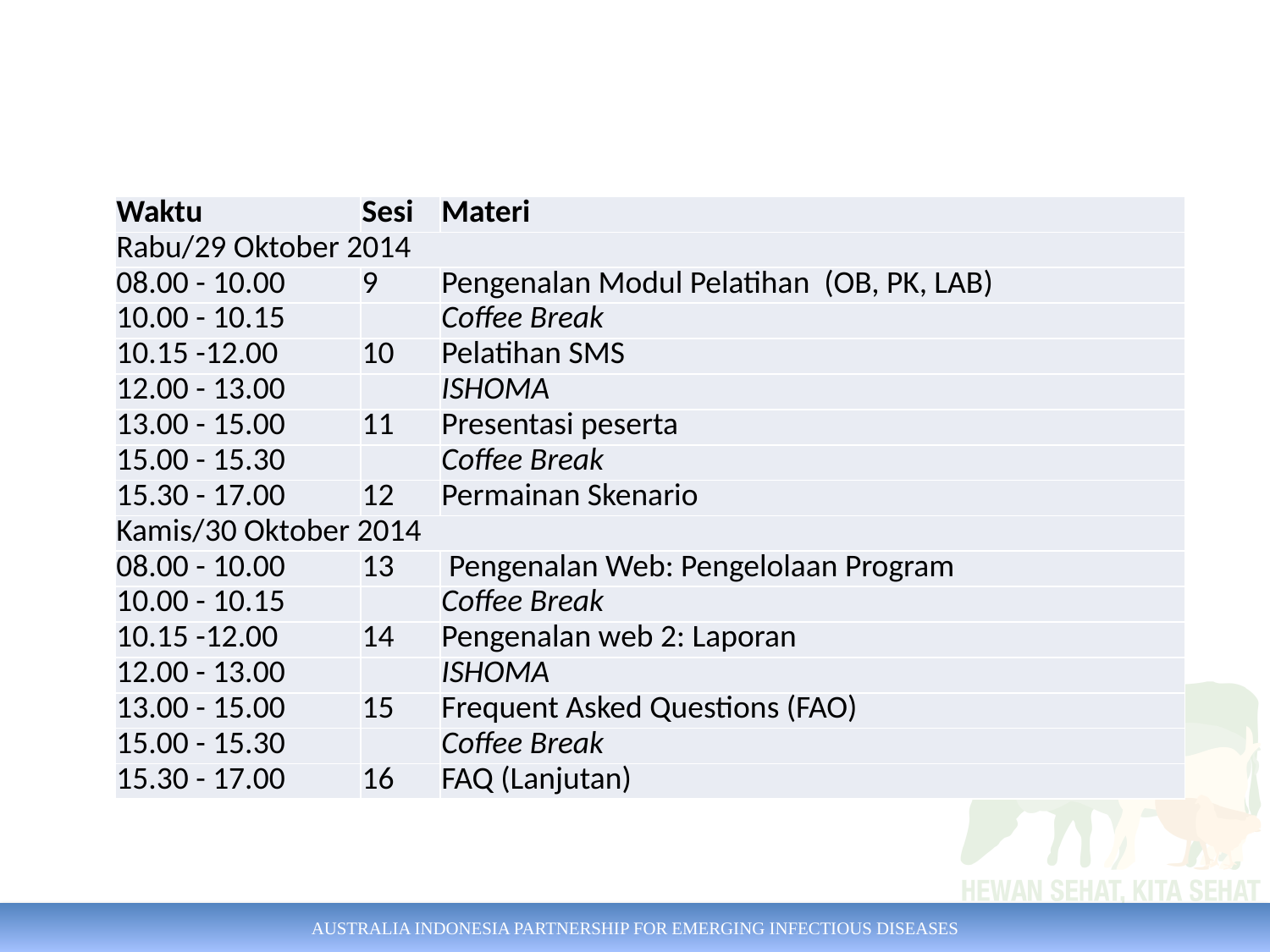

#
| Waktu | Sesi | Materi |
| --- | --- | --- |
| Rabu/29 Oktober 2014 |  |  |
| 08.00 - 10.00 | 9 | Pengenalan Modul Pelatihan (OB, PK, LAB) |
| 10.00 - 10.15 |  | Coffee Break |
| 10.15 -12.00 | 10 | Pelatihan SMS |
| 12.00 - 13.00 |  | ISHOMA |
| 13.00 - 15.00 | 11 | Presentasi peserta |
| 15.00 - 15.30 |  | Coffee Break |
| 15.30 - 17.00 | 12 | Permainan Skenario |
| Kamis/30 Oktober 2014 |  |  |
| 08.00 - 10.00 | 13 | Pengenalan Web: Pengelolaan Program |
| 10.00 - 10.15 |  | Coffee Break |
| 10.15 -12.00 | 14 | Pengenalan web 2: Laporan |
| 12.00 - 13.00 |  | ISHOMA |
| 13.00 - 15.00 | 15 | Frequent Asked Questions (FAO) |
| 15.00 - 15.30 |  | Coffee Break |
| 15.30 - 17.00 | 16 | FAQ (Lanjutan) |